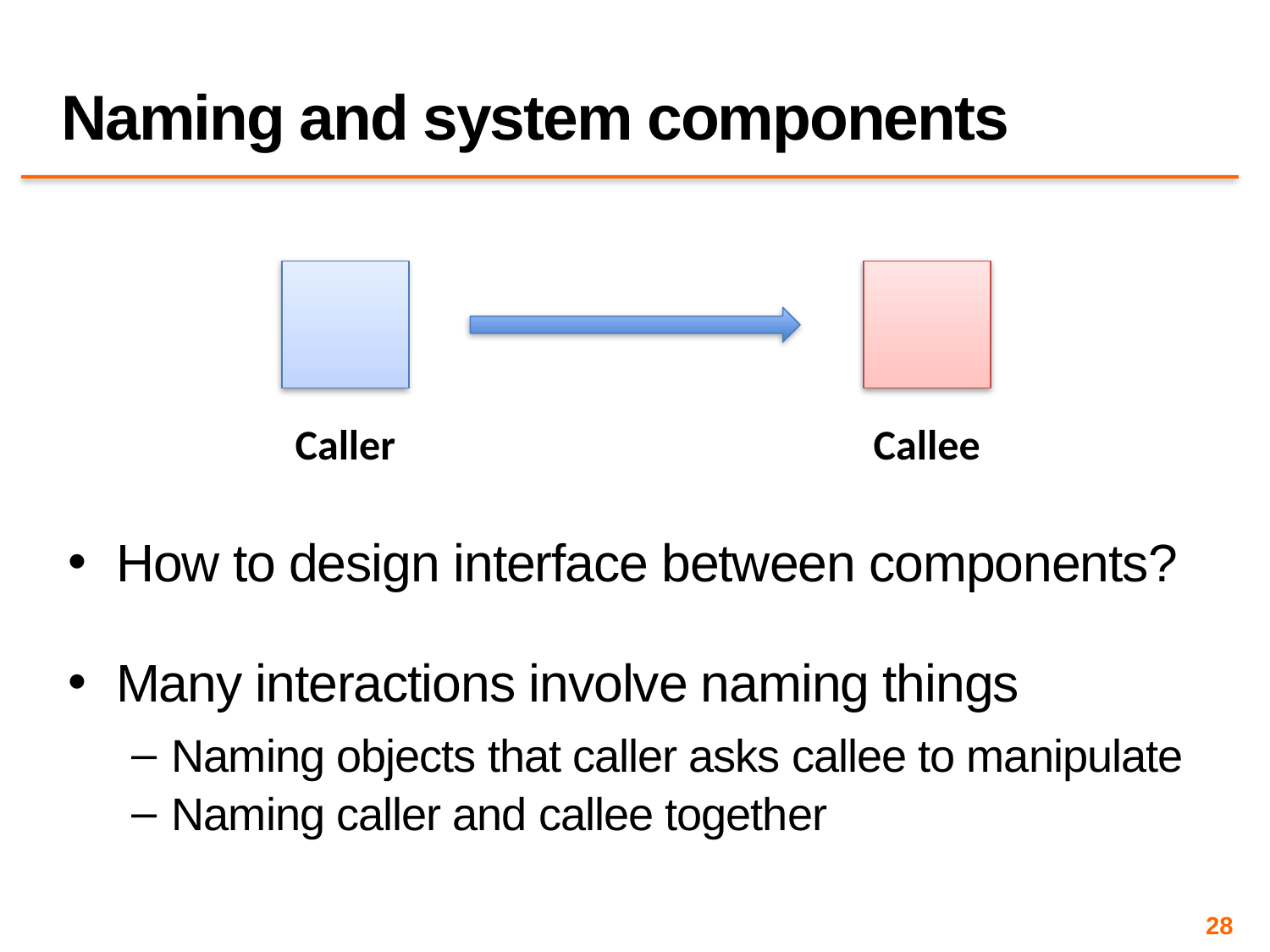

# Naming and system components

Caller
Callee
How to design interface between components?
Many interactions involve naming things
Naming objects that caller asks callee to manipulate
Naming caller and callee together
28